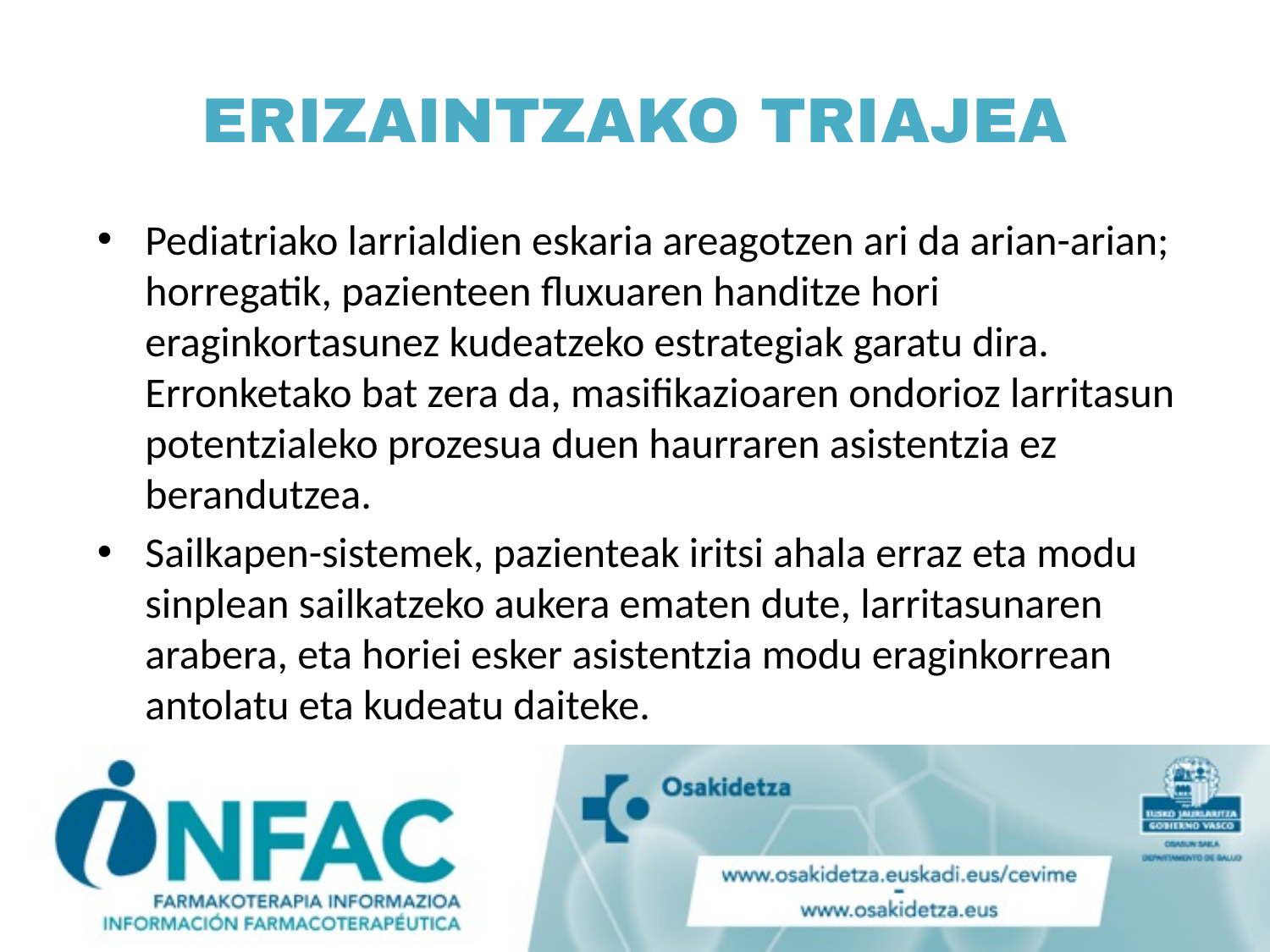

# ERIZAINTZAKO TRIAJEA
Pediatriako larrialdien eskaria areagotzen ari da arian-arian; horregatik, pazienteen fluxuaren handitze hori eraginkortasunez kudeatzeko estrategiak garatu dira. Erronketako bat zera da, masifikazioaren ondorioz larritasun potentzialeko prozesua duen haurraren asistentzia ez berandutzea.
Sailkapen-sistemek, pazienteak iritsi ahala erraz eta modu sinplean sailkatzeko aukera ematen dute, larritasunaren arabera, eta horiei esker asistentzia modu eraginkorrean antolatu eta kudeatu daiteke.